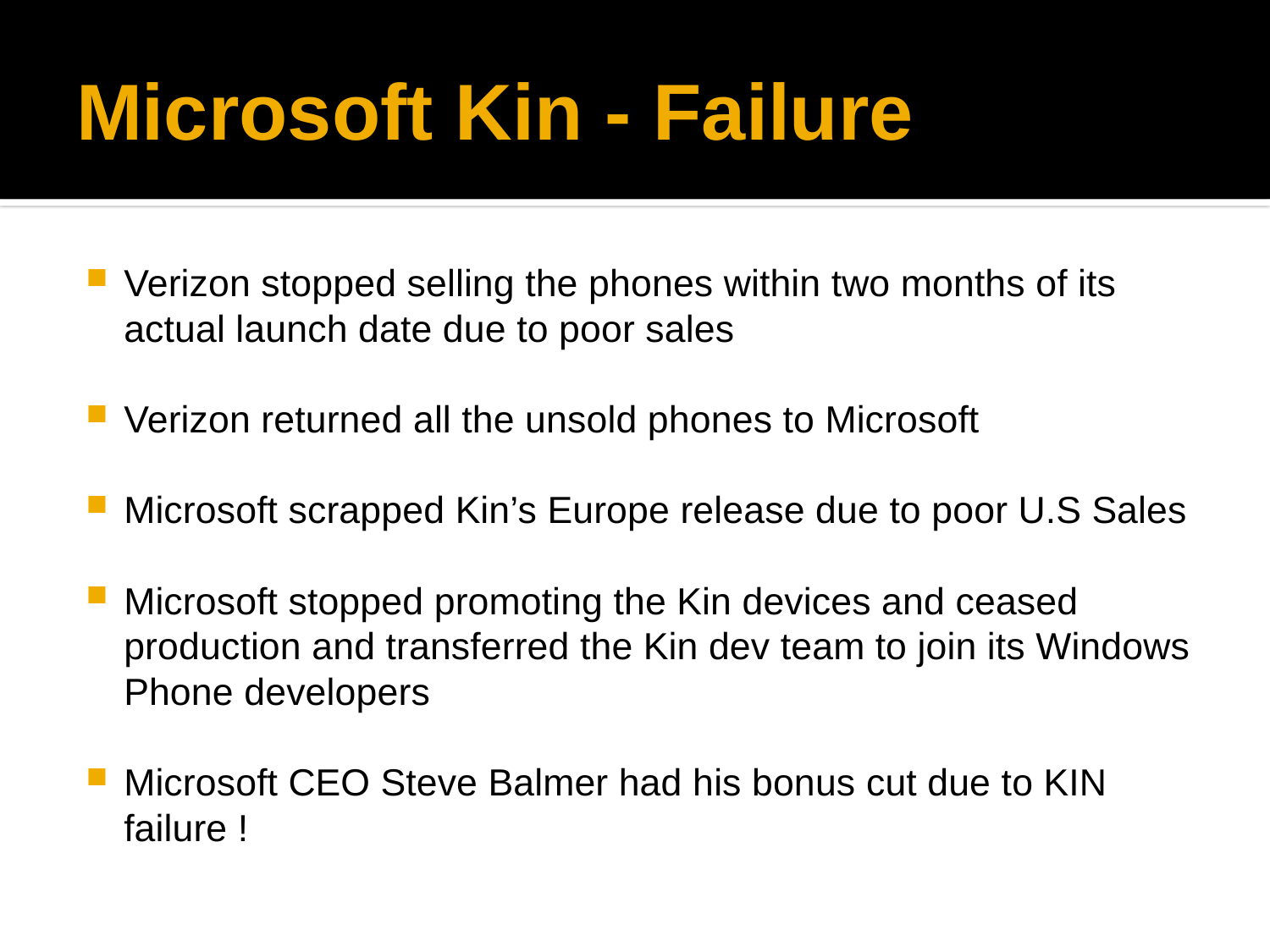

# Microsoft Kin - Failure
Verizon stopped selling the phones within two months of its actual launch date due to poor sales

Verizon returned all the unsold phones to Microsoft

Microsoft scrapped Kin’s Europe release due to poor U.S Sales

Microsoft stopped promoting the Kin devices and ceased production and transferred the Kin dev team to join its Windows Phone developers

Microsoft CEO Steve Balmer had his bonus cut due to KIN failure !